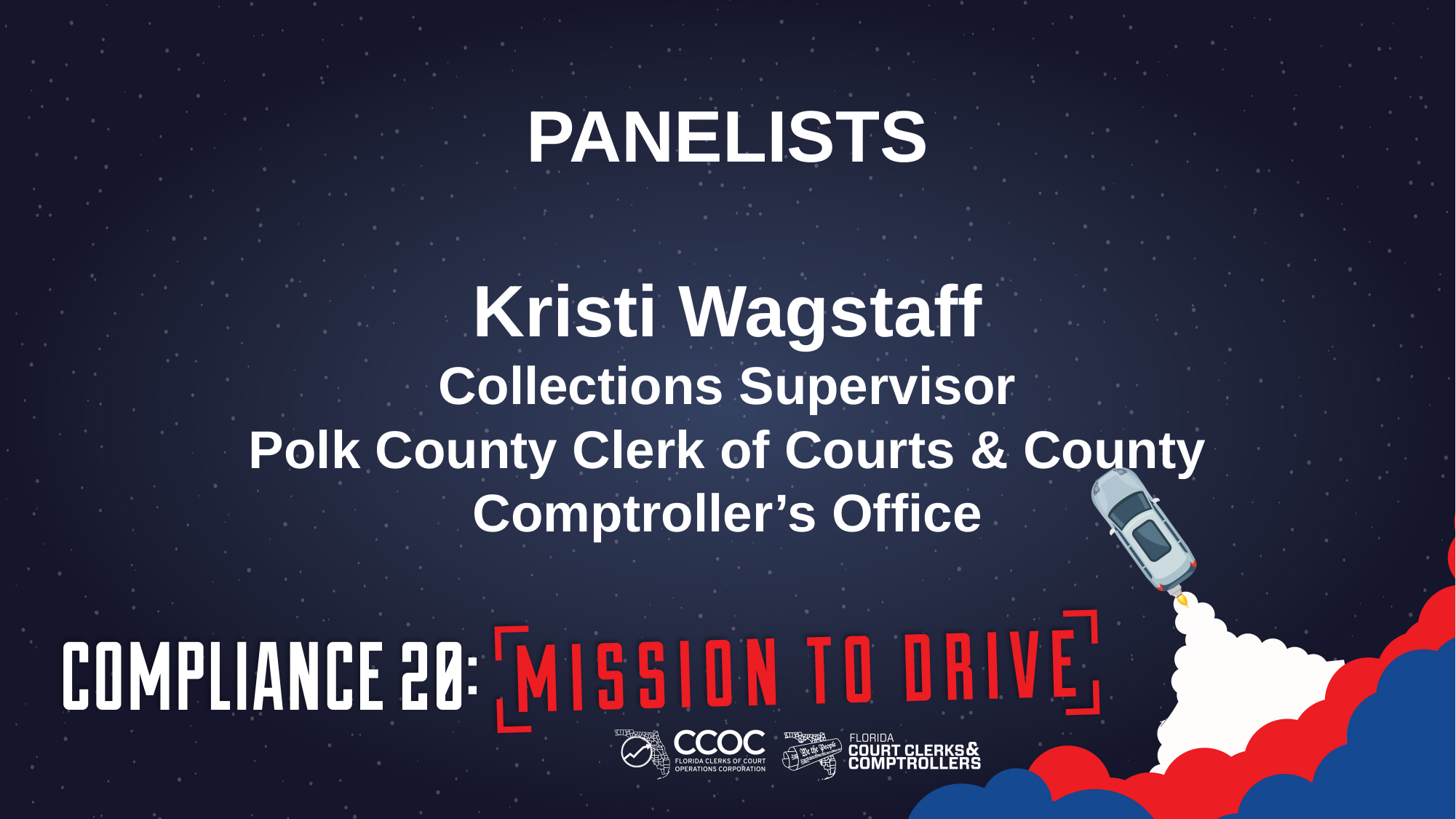

PANELISTS

Kristi Wagstaff
Collections Supervisor
Polk County Clerk of Courts & County Comptroller’s Office